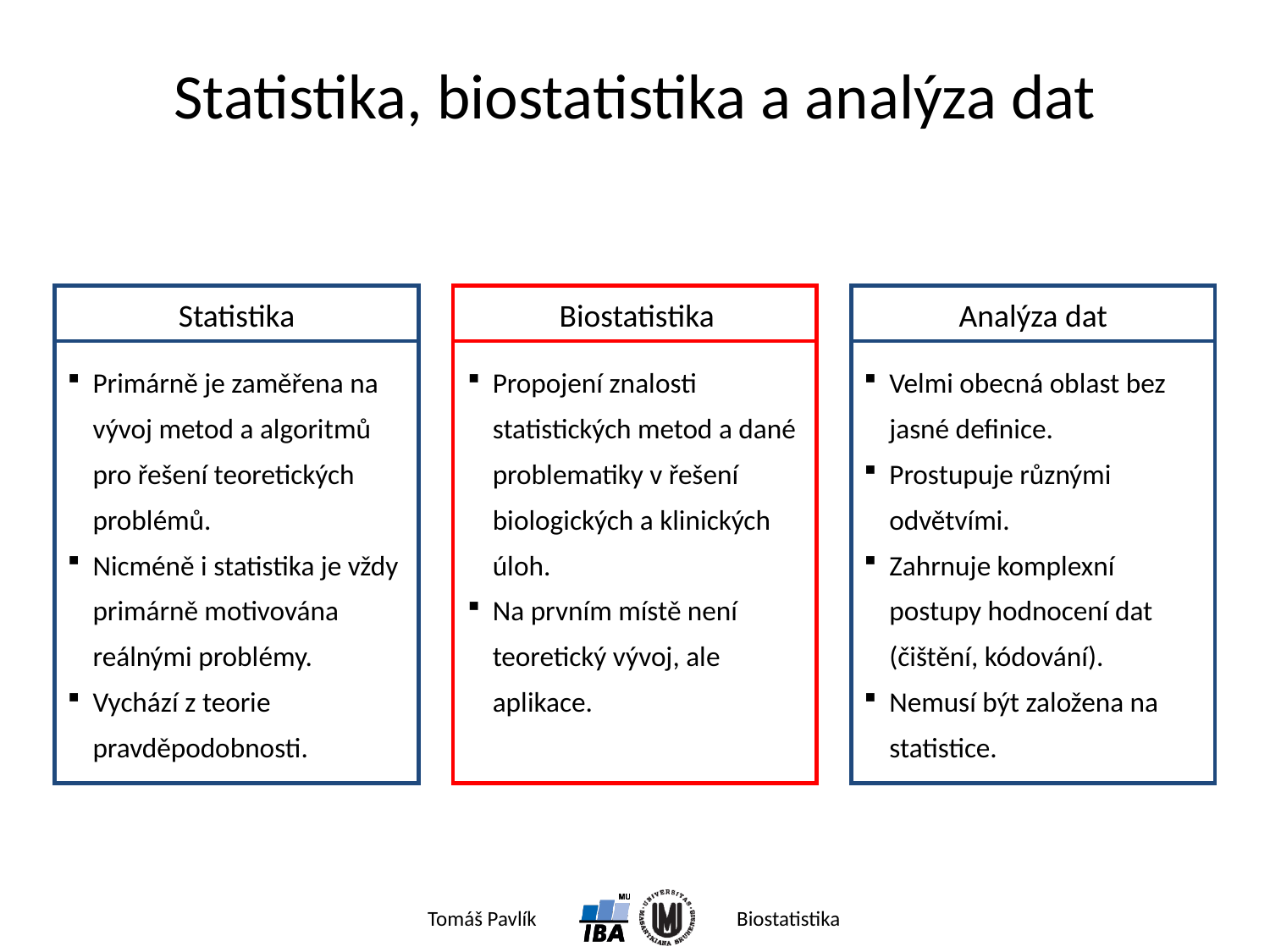

# Statistika, biostatistika a analýza dat

Statistika
Biostatistika
Analýza dat

Primárně je zaměřena na vývoj metod a algoritmů pro řešení teoretických problémů.
Nicméně i statistika je vždy primárně motivována reálnými problémy.
Vychází z teorie pravděpodobnosti.
Propojení znalosti statistických metod a dané problematiky v řešení biologických a klinických úloh.
Na prvním místě není teoretický vývoj, ale aplikace.
Velmi obecná oblast bez jasné definice.
Prostupuje různými odvětvími.
Zahrnuje komplexní postupy hodnocení dat (čištění, kódování).
Nemusí být založena na statistice.